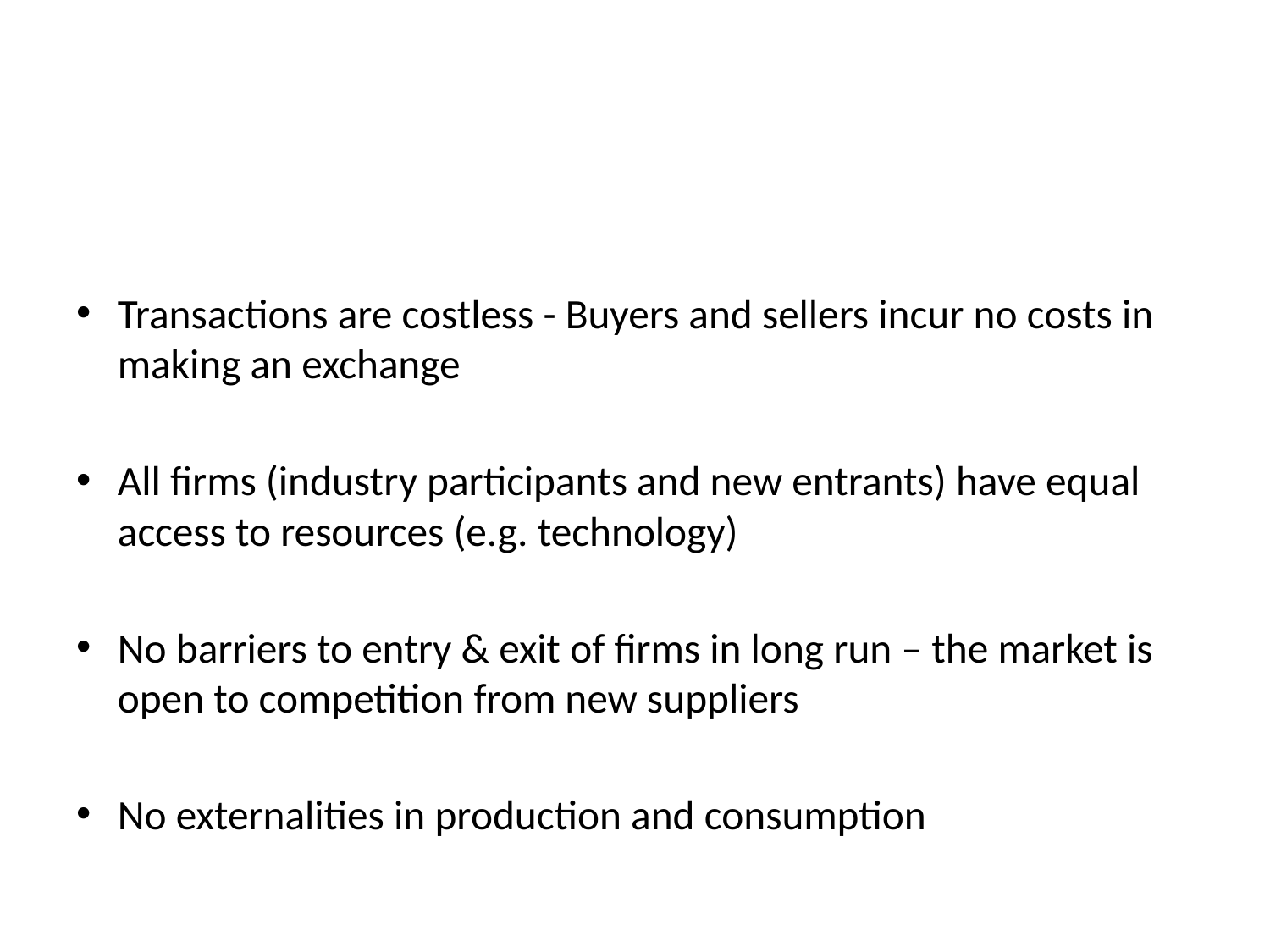

#

Transactions are costless - Buyers and sellers incur no costs in making an exchange

All firms (industry participants and new entrants) have equal access to resources (e.g. technology)

No barriers to entry & exit of firms in long run – the market is open to competition from new suppliers

No externalities in production and consumption